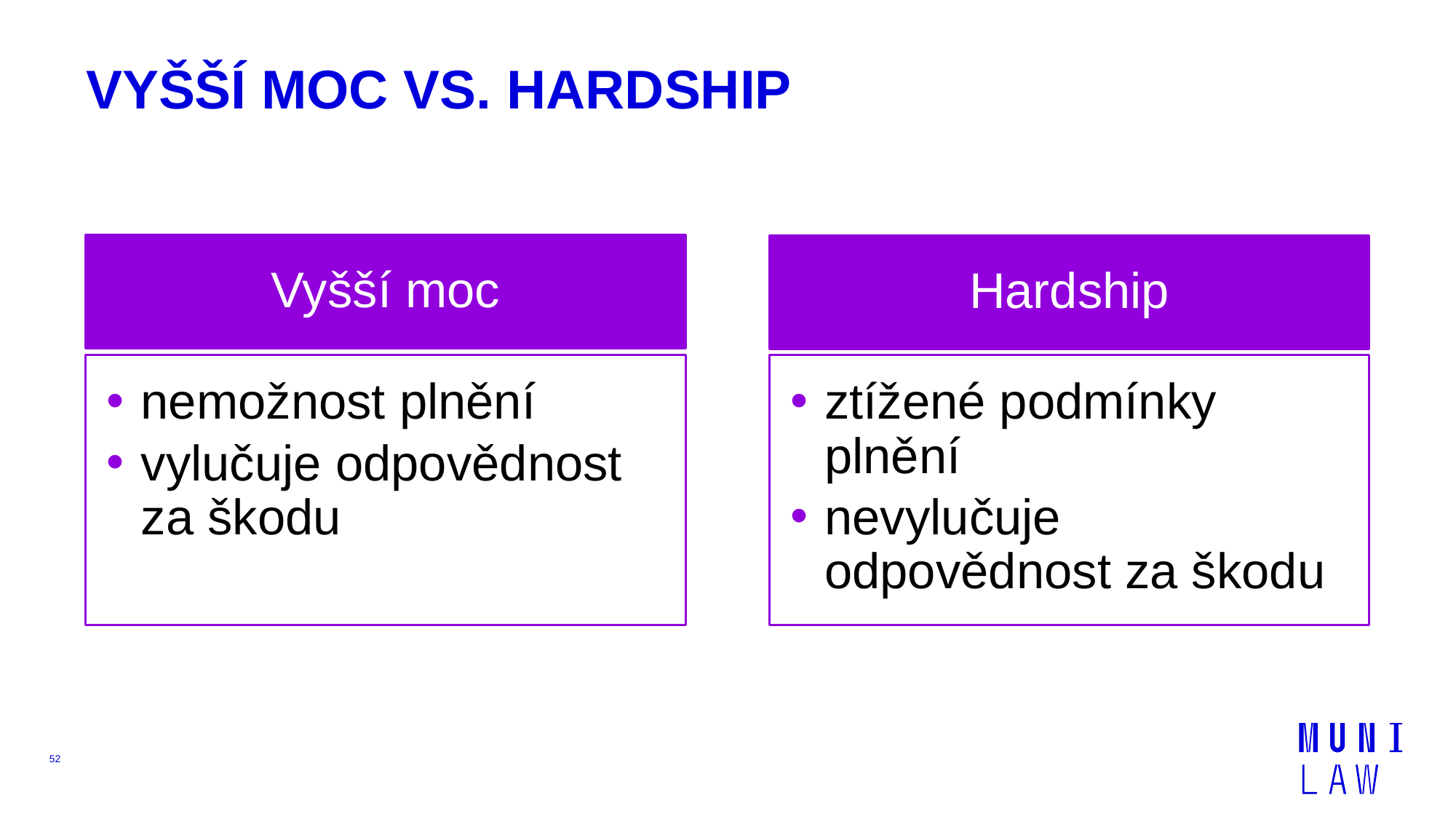

# Vyšší moc vs. hardship
Vyšší moc
nemožnost plnění
vylučuje odpovědnost za škodu
Hardship
ztížené podmínky plnění
nevylučuje odpovědnost za škodu
52